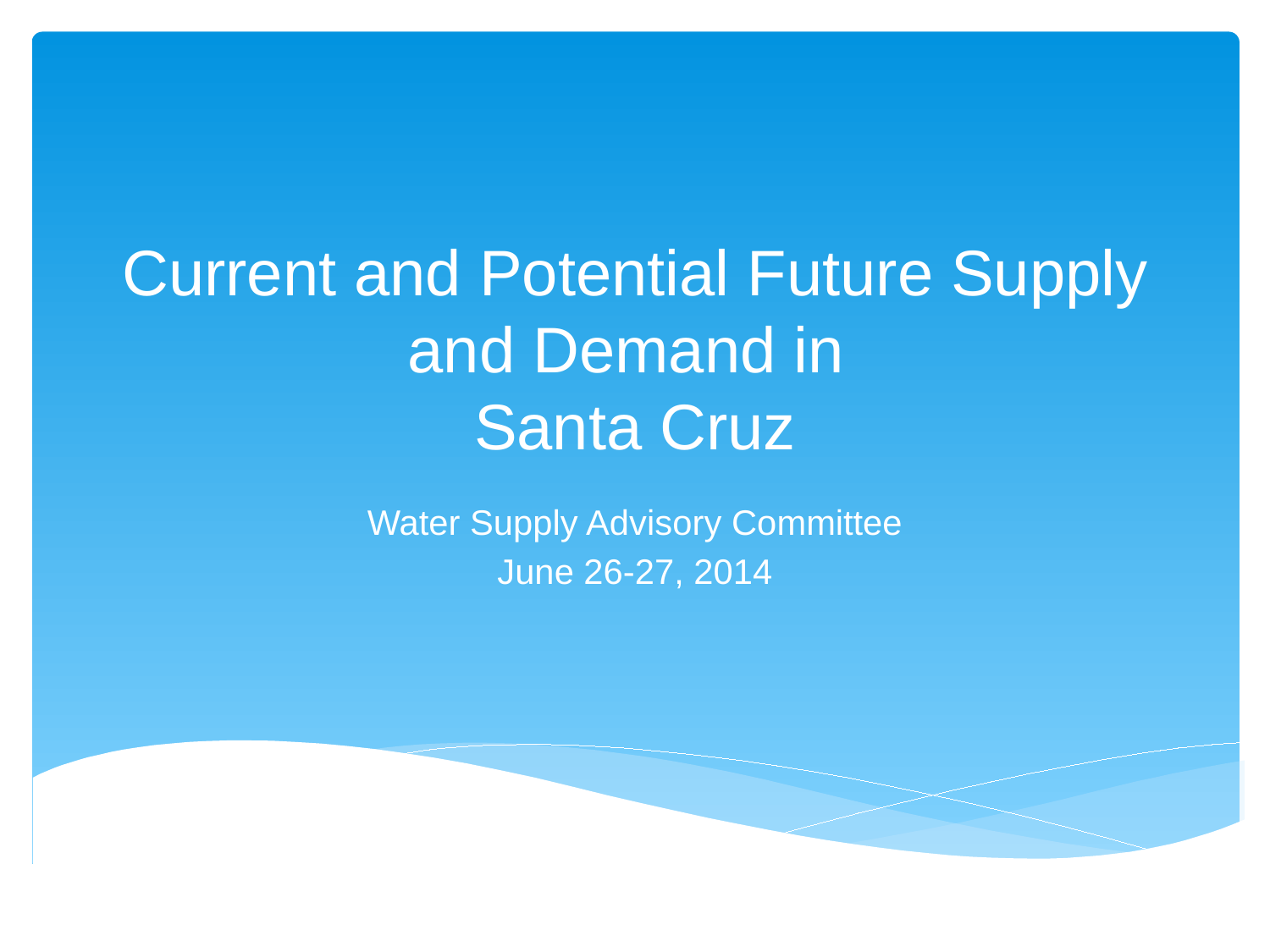

# Current and Potential Future Supply and Demand in Santa Cruz
Water Supply Advisory Committee
June 26-27, 2014